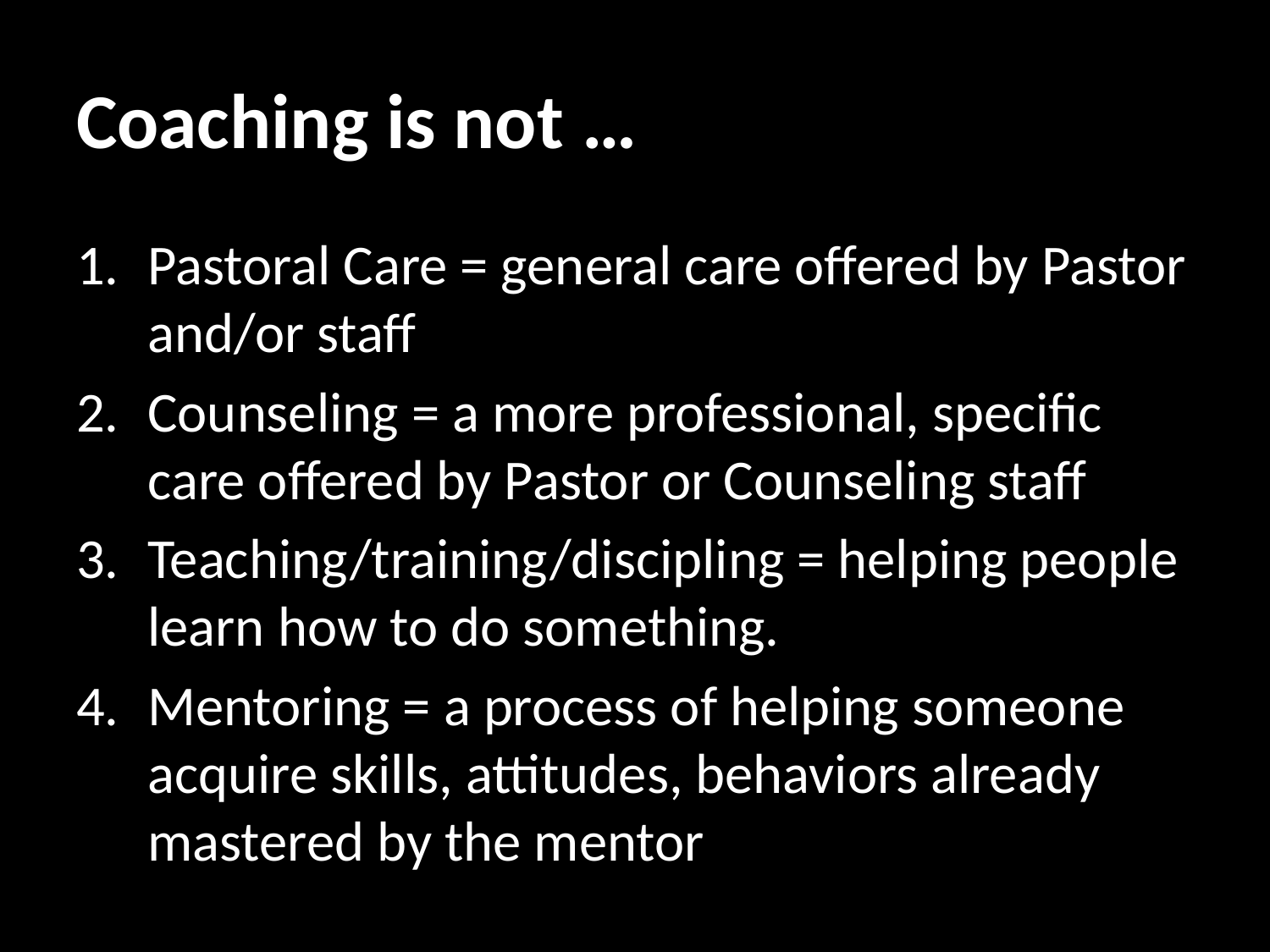

# Coaching is not …
Pastoral Care = general care offered by Pastor and/or staff
Counseling = a more professional, specific care offered by Pastor or Counseling staff
Teaching/training/discipling = helping people learn how to do something.
Mentoring = a process of helping someone acquire skills, attitudes, behaviors already mastered by the mentor